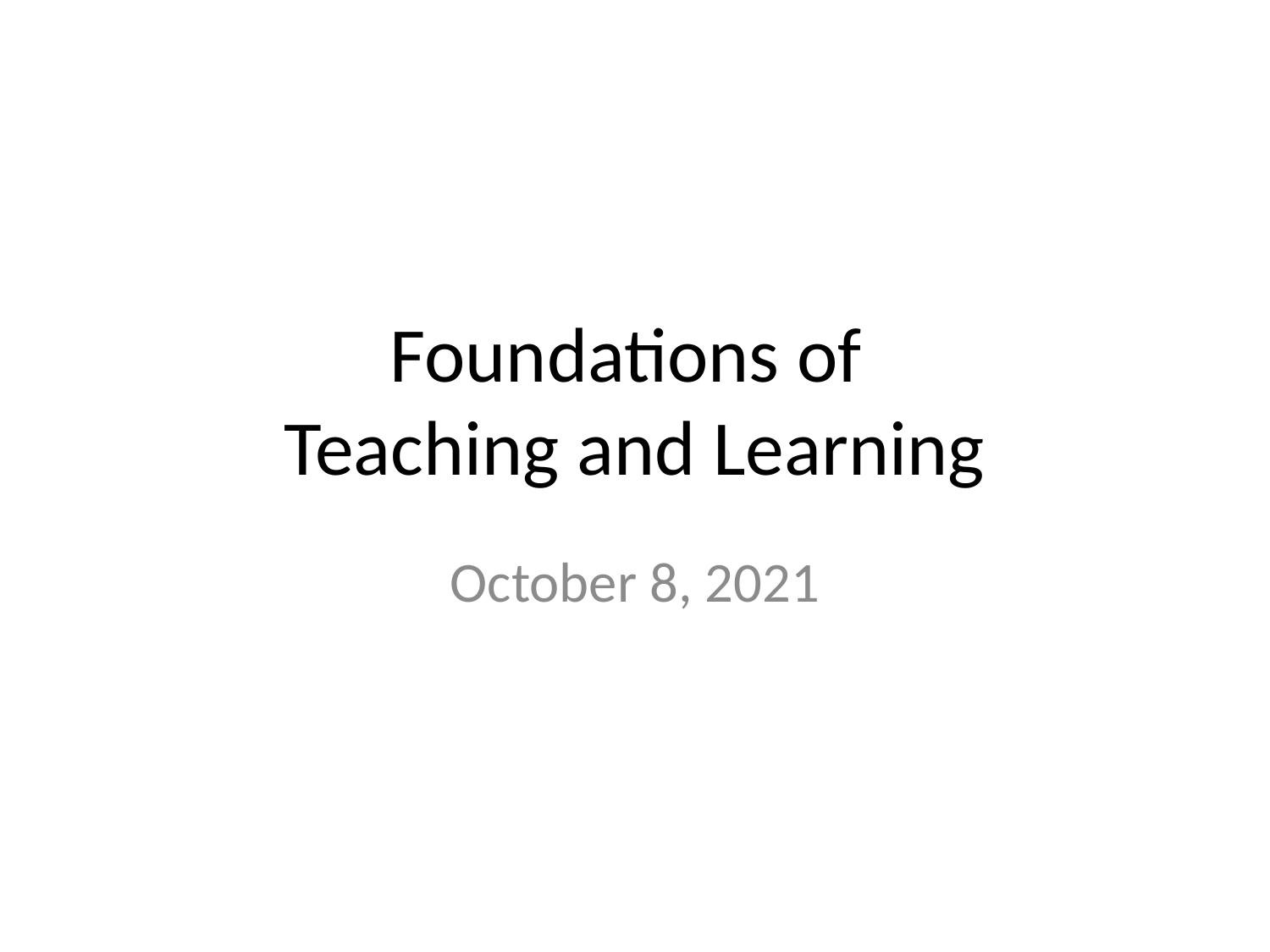

# Foundations of Teaching and Learning
October 8, 2021